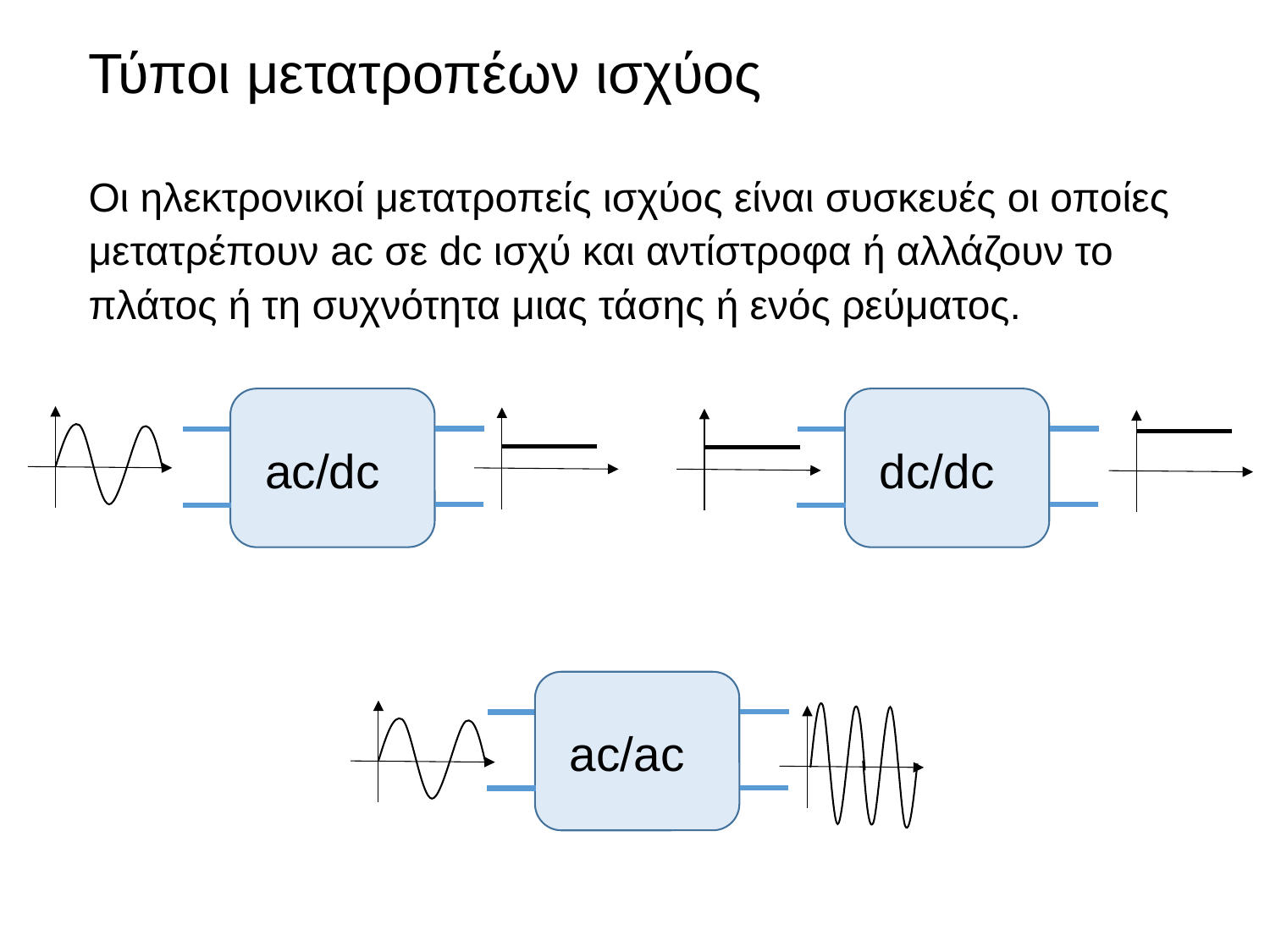

# Τύποι μετατροπέων ισχύος
Οι ηλεκτρονικοί μετατροπείς ισχύος είναι συσκευές οι οποίες μετατρέπουν ac σε dc ισχύ και αντίστροφα ή αλλάζουν το πλάτος ή τη συχνότητα μιας τάσης ή ενός ρεύματος.

ac/dc
dc/dc

ac/ac